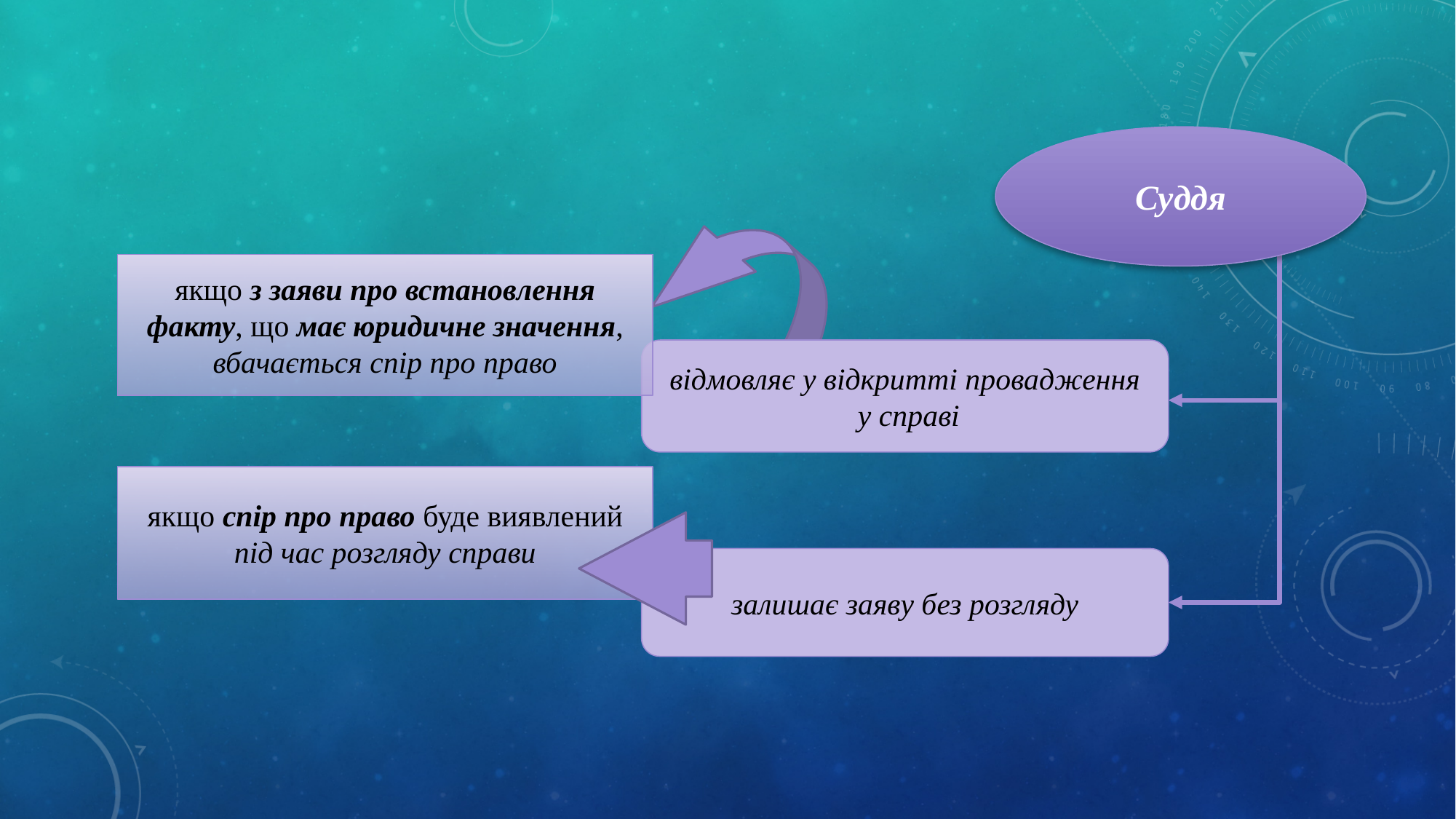

Суддя

якщо з заяви про встановлення факту, що має юридичне значення, вбачається спір про право
відмовляє у відкритті провадження
 у справі
якщо спір про право буде виявлений під час розгляду справи

залишає заяву без розгляду